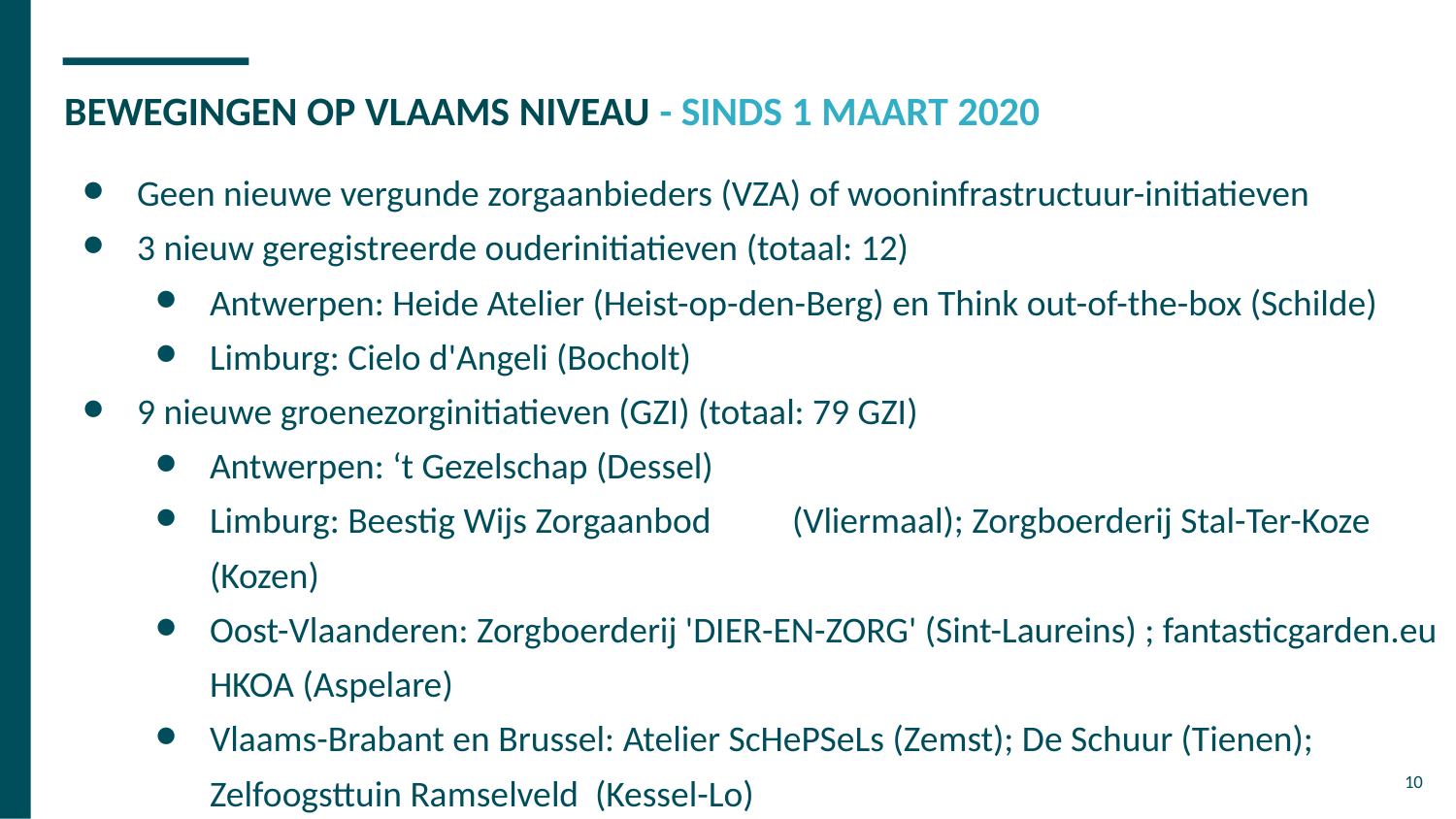

# BEWEGINGEN OP VLAAMS NIVEAU - SINDS 1 MAART 2020
Geen nieuwe vergunde zorgaanbieders (VZA) of wooninfrastructuur-initiatieven
3 nieuw geregistreerde ouderinitiatieven (totaal: 12)
Antwerpen: Heide Atelier (Heist-op-den-Berg) en Think out-of-the-box (Schilde)
Limburg: Cielo d'Angeli (Bocholt)
9 nieuwe groenezorginitiatieven (GZI) (totaal: 79 GZI)
Antwerpen: ‘t Gezelschap (Dessel)
Limburg: Beestig Wijs Zorgaanbod	(Vliermaal); Zorgboerderij Stal-Ter-Koze	 (Kozen)
Oost-Vlaanderen: Zorgboerderij 'DIER-EN-ZORG' (Sint-Laureins) ; fantasticgarden.eu HKOA (Aspelare)
Vlaams-Brabant en Brussel: Atelier ScHePSeLs (Zemst); De Schuur (Tienen); Zelfoogsttuin Ramselveld  (Kessel-Lo)
West-Vlaanderen: Nabij de Zomerlinde (Alveringem)
10